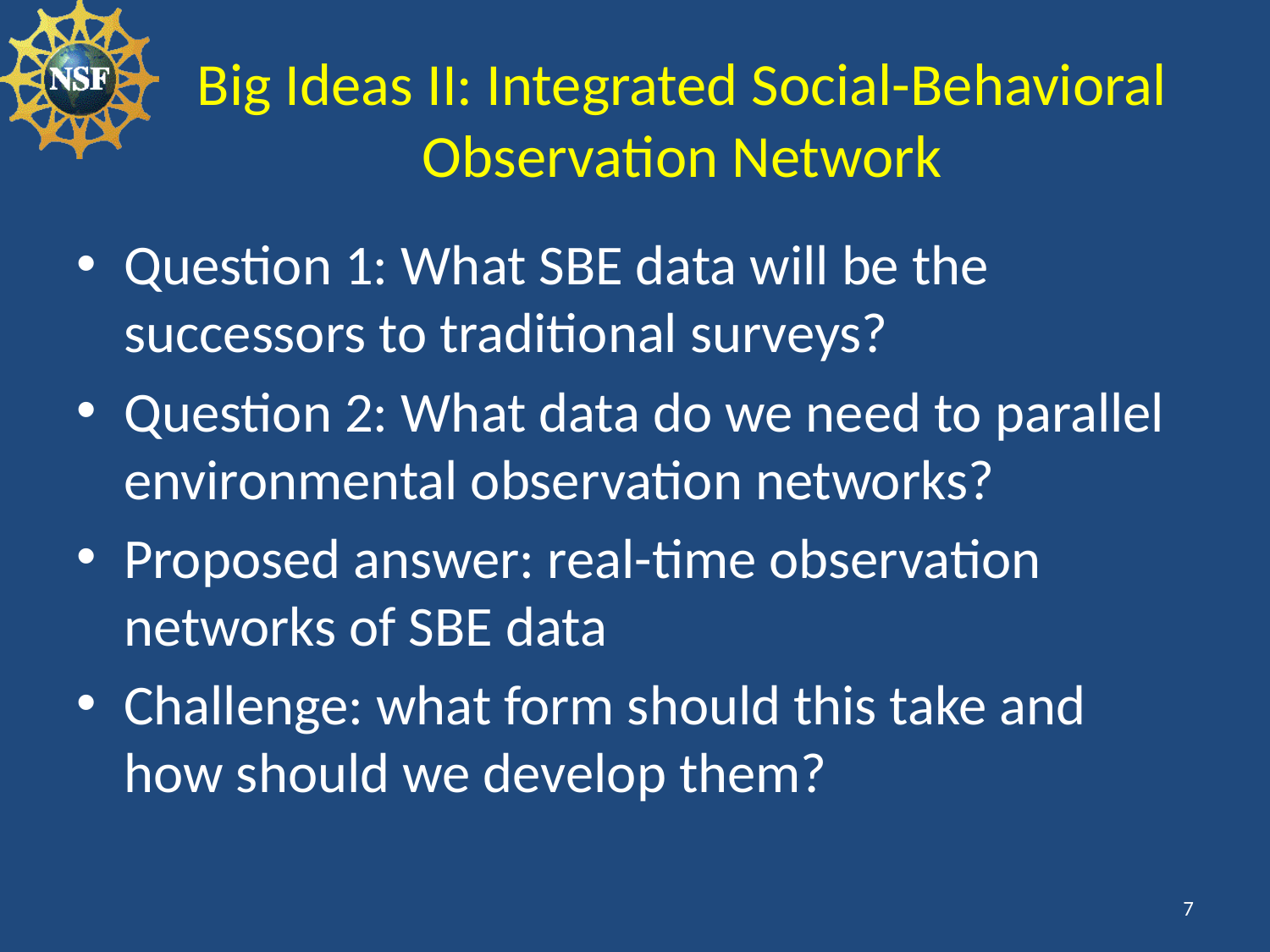

# Big Ideas II: Integrated Social-Behavioral Observation Network
Question 1: What SBE data will be the successors to traditional surveys?
Question 2: What data do we need to parallel environmental observation networks?
Proposed answer: real-time observation networks of SBE data
Challenge: what form should this take and how should we develop them?
7